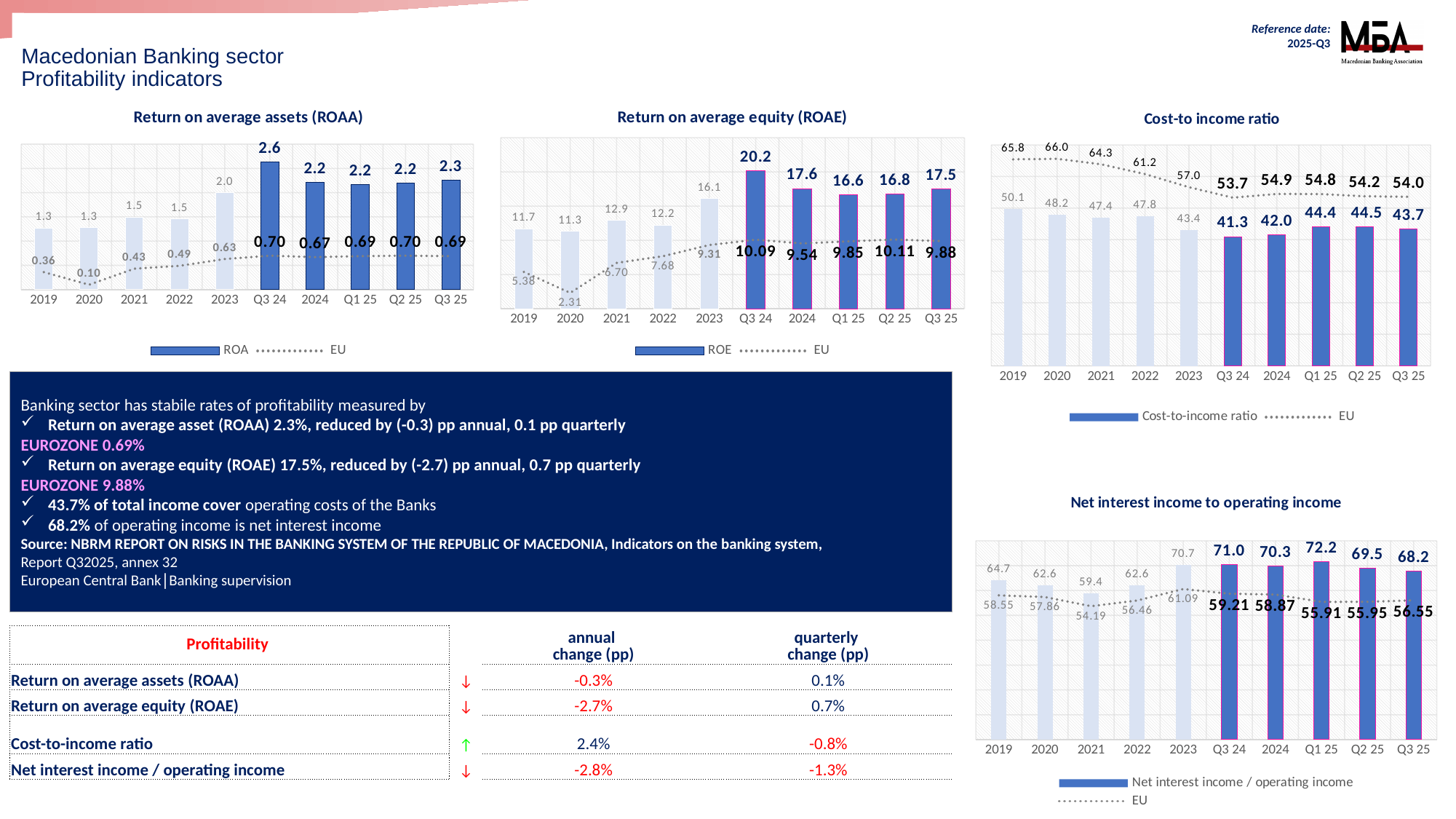

Reference date: 2025-Q3
# Macedonian Banking sector Profitability indicators

### Chart: Cost-to income ratio

| Category | Cost-to-income ratio | EU |
|---|---|---|
| 2019 | 50.079492885018 | 65.84 |
| 2020 | 48.2391103739238 | 66.02 |
| 2021 | 47.387866287038 | 64.28 |
| 2022 | 47.8049500741079 | 61.19 |
| 2023 | 43.3967795757839 | 57.02 |
| Q3 24 | 41.3416640790084 | 53.7 |
| 2024 | 41.9546581215314 | 54.89 |
| Q1 25 | 44.4 | 54.84 |
| Q2 25 | 44.54 | 54.15 |
| Q3 25 | 43.73 | 53.98 |

### Chart: Return on average equity (ROAE)

| Category | ROE | EU |
|---|---|---|
| 2019 | 11.664032944643903 | 5.38 |
| 2020 | 11.29009921885774 | 2.31 |
| 2021 | 12.891611494408501 | 6.7 |
| 2022 | 12.235885115027333 | 7.68 |
| 2023 | 16.12851651836096 | 9.31 |
| Q3 24 | 20.17554705158454 | 10.09 |
| 2024 | 17.555667533434406 | 9.54 |
| Q1 25 | 16.623118713141217 | 9.85 |
| Q2 25 | 16.779549056156622 | 10.11 |
| Q3 25 | 17.502851765098345 | 9.88 |

### Chart: Return on average assets (ROAA)

| Category | ROA | EU |
|---|---|---|
| 2019 | 1.2691810162718675 | 0.36 |
| 2020 | 1.2773853137386502 | 0.1 |
| 2021 | 1.4949066761489729 | 0.43 |
| 2022 | 1.4626584565432854 | 0.49 |
| 2023 | 1.9979966782131164 | 0.63 |
| Q3 24 | 2.626508899138181 | 0.7 |
| 2024 | 2.213142873645568 | 0.67 |
| Q1 25 | 2.1687416609950083 | 0.69 |
| Q2 25 | 2.1946499574543776 | 0.7 |
| Q3 25 | 2.2599753664821387 | 0.69 |
Banking sector has stabile rates of profitability measured by
Return on average asset (ROAA) 2.3%, reduced by (-0.3) pp annual, 0.1 pp quarterly
EUROZONE 0.69%
Return on average equity (ROAE) 17.5%, reduced by (-2.7) pp annual, 0.7 pp quarterly
EUROZONE 9.88%
43.7% of total income cover operating costs of the Banks
68.2% of operating income is net interest income
Source: NBRМ REPORT ON RISKS IN THE BANKING SYSTEM OF THE REPUBLIC OF MACEDONIA, Indicators on the banking system,
Report Q32025, annex 32
European Central Bank│Banking supervision

### Chart: Net interest income to operating income

| Category | Net interest income / operating income | EU |
|---|---|---|
| 2019 | 64.6656651522356 | 58.55 |
| 2020 | 62.6167420296646 | 57.86 |
| 2021 | 59.3535511346408 | 54.19 |
| 2022 | 62.6222122896975 | 56.46 |
| 2023 | 70.6834221993326 | 61.09 |
| Q3 24 | 70.9893444550493 | 59.21 |
| 2024 | 70.2873867029911 | 58.87 |
| Q1 25 | 72.2 | 55.91 |
| Q2 25 | 69.48 | 55.95 |
| Q3 25 | 68.23 | 56.55 |
| Profitability |  | annual change (pp) | quarterly change (pp) |
| --- | --- | --- | --- |
| Return on average assets (ROAA) | ↓ | -0.3% | 0.1% |
| Return on average equity (ROAE) | ↓ | -2.7% | 0.7% |
| Cost-to-income ratio | ↑ | 2.4% | -0.8% |
| Net interest income / operating income | ↓ | -2.8% | -1.3% |